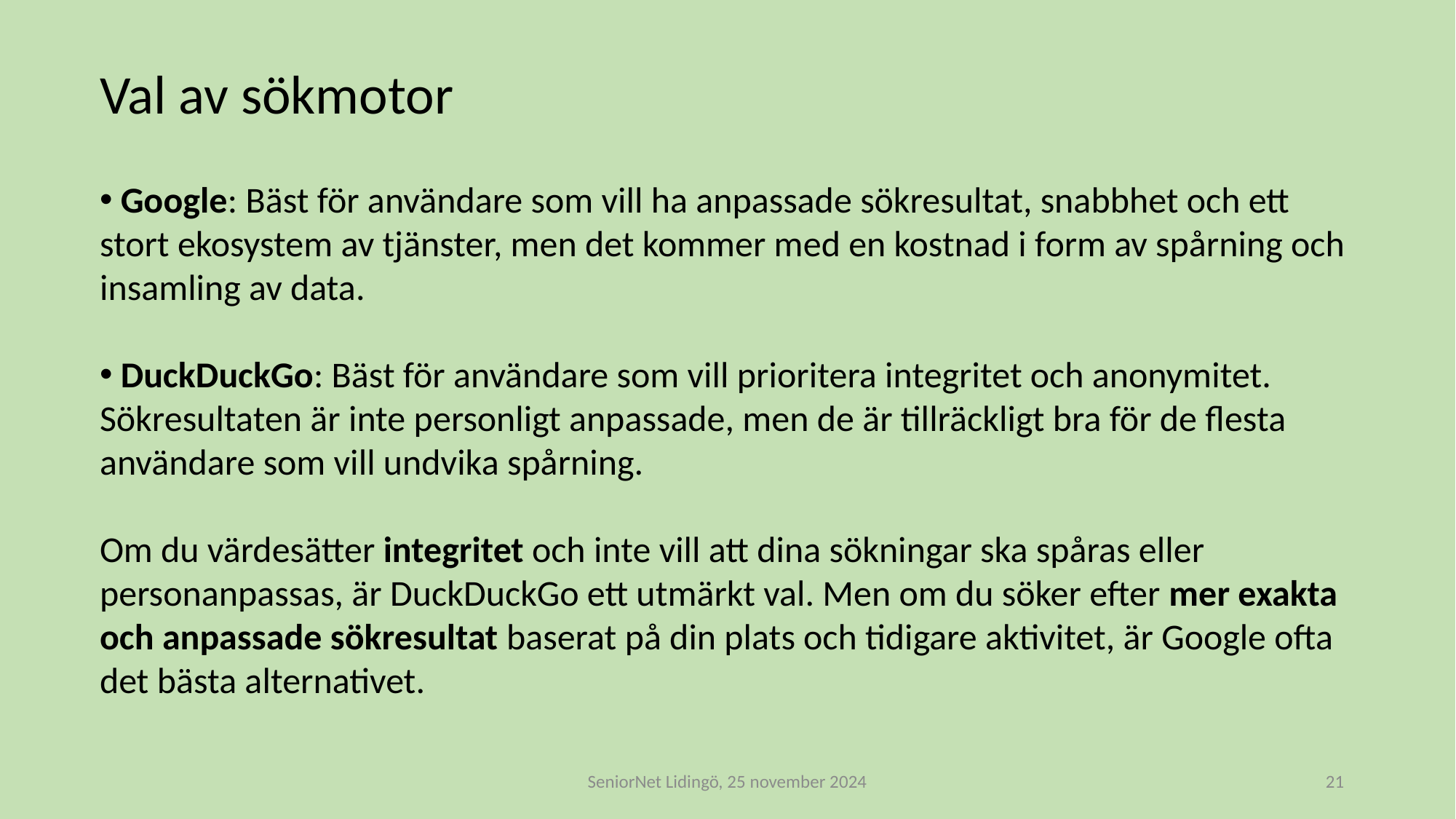

Val av sökmotor
 Google: Bäst för användare som vill ha anpassade sökresultat, snabbhet och ett stort ekosystem av tjänster, men det kommer med en kostnad i form av spårning och insamling av data.

 DuckDuckGo: Bäst för användare som vill prioritera integritet och anonymitet. Sökresultaten är inte personligt anpassade, men de är tillräckligt bra för de flesta användare som vill undvika spårning.

Om du värdesätter integritet och inte vill att dina sökningar ska spåras eller personanpassas, är DuckDuckGo ett utmärkt val. Men om du söker efter mer exakta och anpassade sökresultat baserat på din plats och tidigare aktivitet, är Google ofta det bästa alternativet.
SeniorNet Lidingö, 25 november 2024
21